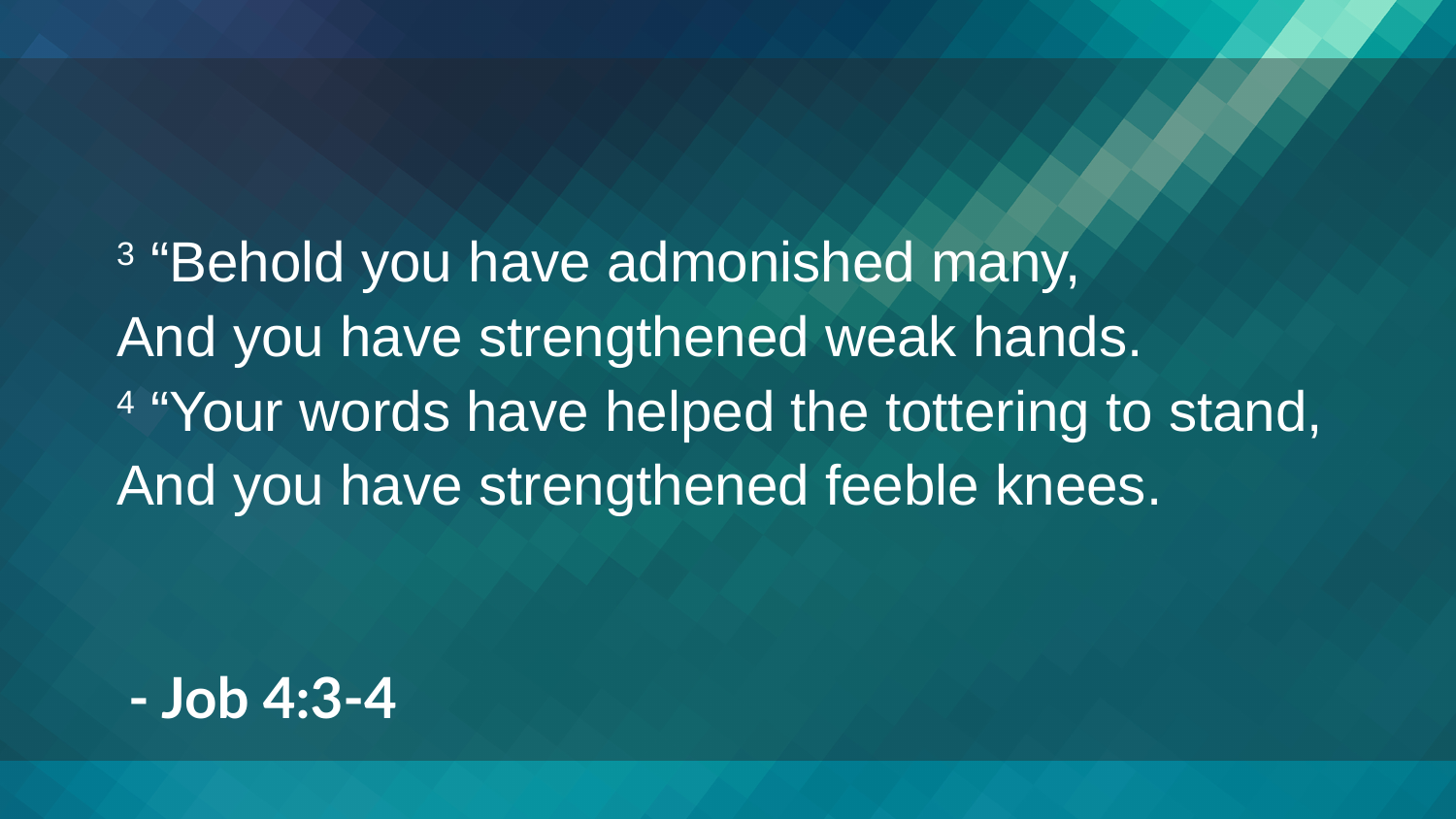

3 “Behold you have admonished many,
And you have strengthened weak hands.
4 “Your words have helped the tottering to stand,
And you have strengthened feeble knees.
- Job 4:3-4